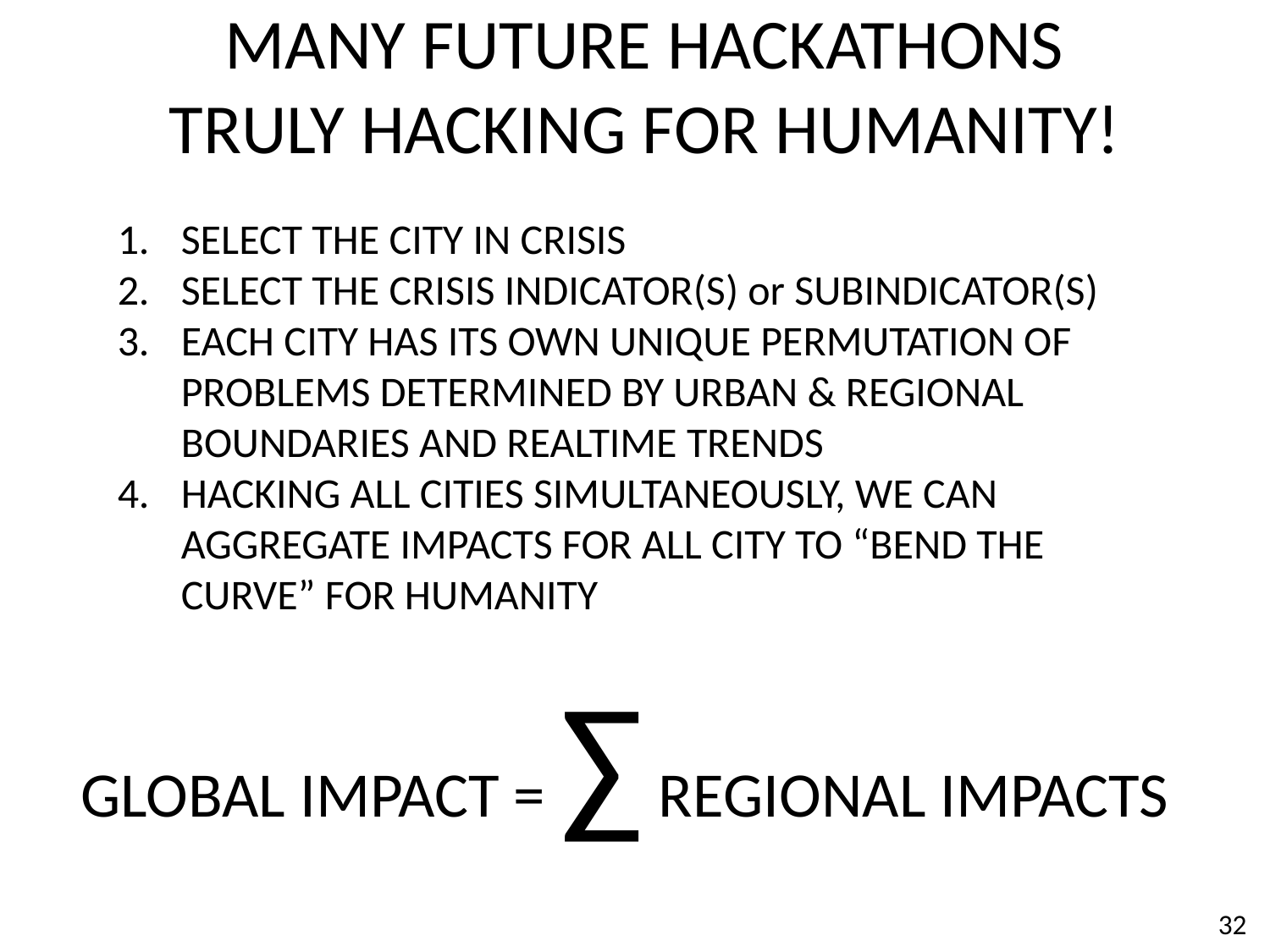

MANY FUTURE HACKATHONS
TRULY HACKING FOR HUMANITY!
SELECT THE CITY IN CRISIS
SELECT THE CRISIS INDICATOR(S) or SUBINDICATOR(S)
EACH CITY HAS ITS OWN UNIQUE PERMUTATION OF PROBLEMS DETERMINED BY URBAN & REGIONAL BOUNDARIES AND REALTIME TRENDS
HACKING ALL CITIES SIMULTANEOUSLY, WE CAN AGGREGATE IMPACTS FOR ALL CITY TO “BEND THE CURVE” FOR HUMANITY
GLOBAL IMPACT = ∑ REGIONAL IMPACTS
32